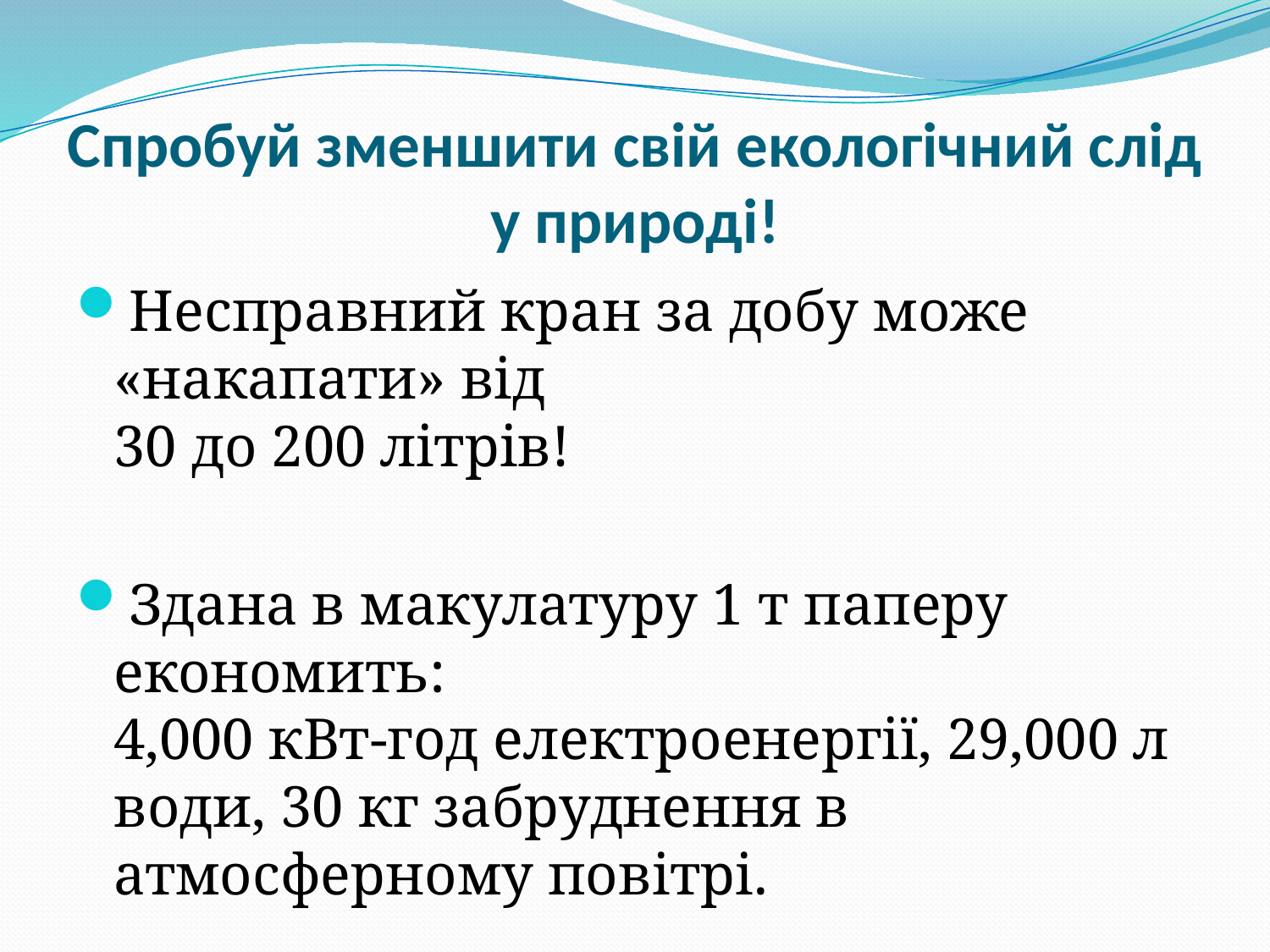

# Спробуй зменшити свій екологічний слід у природі!
Несправний кран за добу може «накапати» від
30 до 200 літрів!

Здана в макулатуру 1 т паперу економить:
4,000 кВт-год електроенергії, 29,000 л води, 30 кг забруднення в атмосферному повітрі.